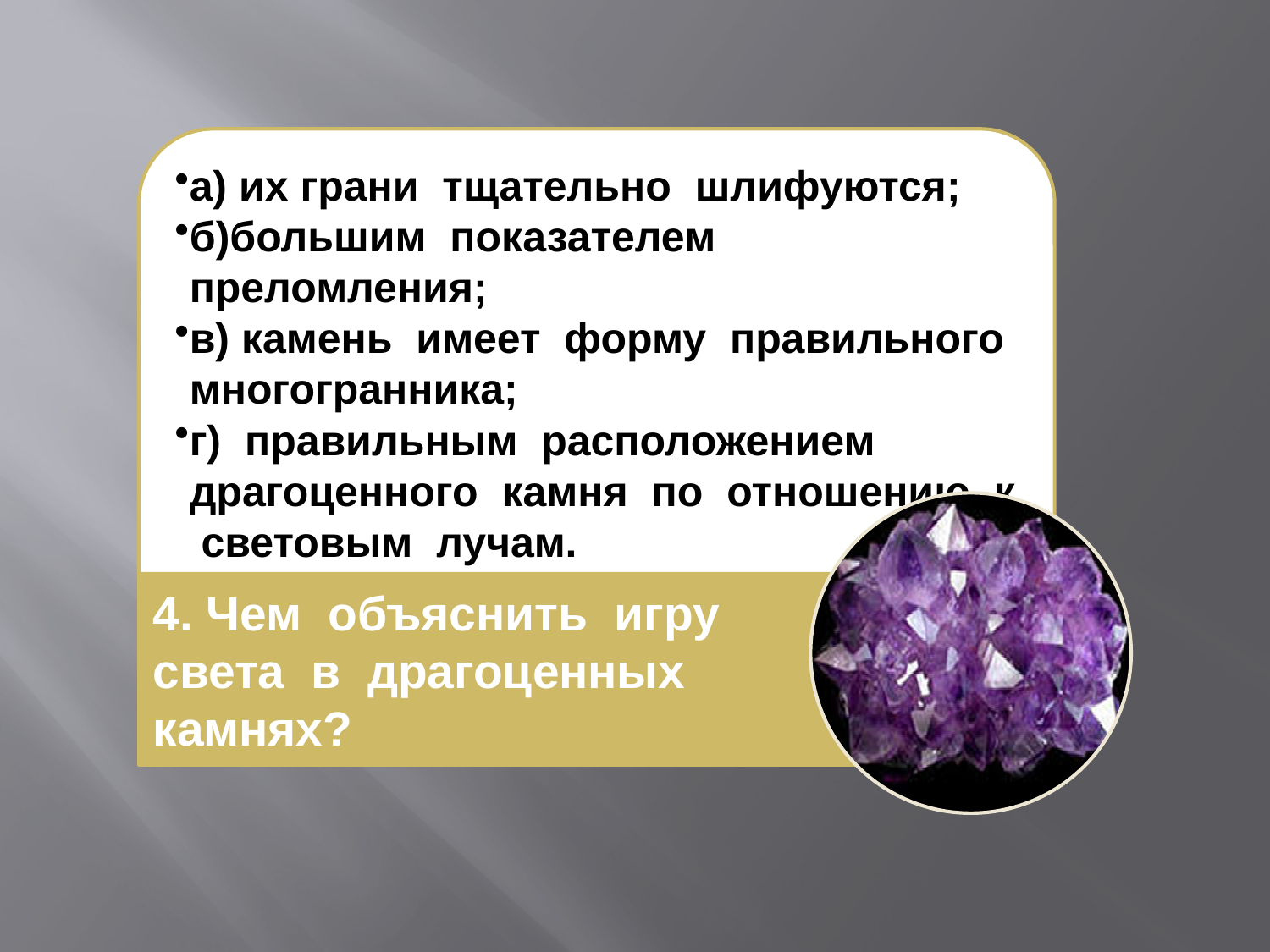

4. Чем  объяснить  игру  света  в  драгоценных камнях?
а) их грани  тщательно  шлифуются;
б)большим  показателем  преломления;
в) камень  имеет  форму  правильного  многогранника;
г)  правильным  расположением  драгоценного  камня  по  отношению  к  световым  лучам.